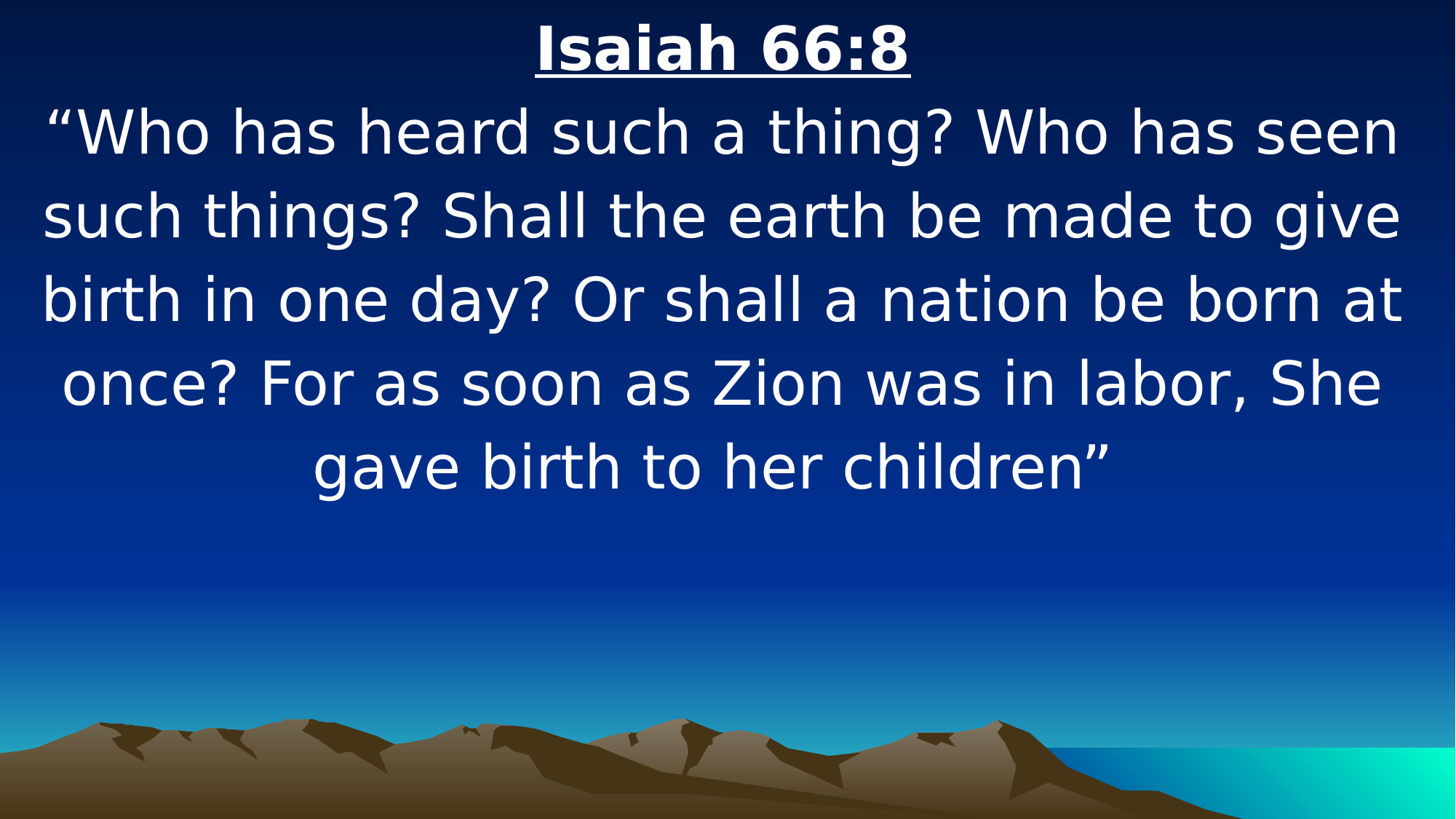

Isaiah 66:8
“Who has heard such a thing? Who has seen such things? Shall the earth be made to give birth in one day? Or shall a nation be born at once? For as soon as Zion was in labor, She gave birth to her children”